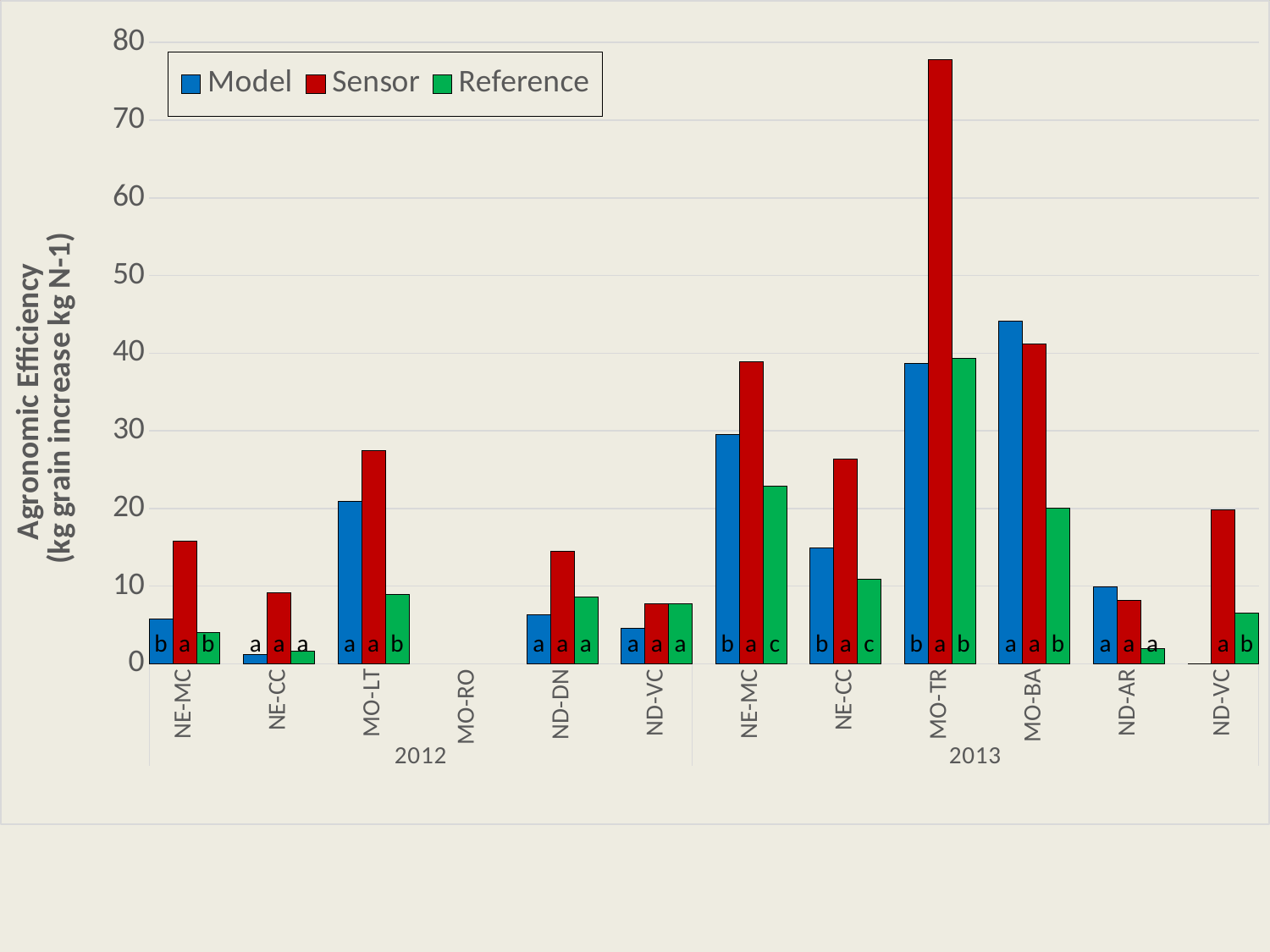

### Chart

| Category | Model | Sensor | Reference |
|---|---|---|---|
|  | 5.739999999999999 | None | None |
| NE-MC | None | 15.8424 | None |
|  | None | None | 4.0639199999999995 |
|  | None | None | None |
|  | 1.1524800000000002 | None | None |
| NE-CC | None | 9.1504 | None |
|  | None | None | 1.59208 |
|  | None | None | None |
|  | 20.9384 | None | None |
| MO-LT | None | 27.473599999999998 | None |
|  | None | None | 8.9152 |
|  | None | None | None |
|  | None | None | None |
| MO-RO | None | None | None |
|  | None | None | None |
|  | None | None | None |
|  | 6.272 | None | None |
| ND-DN | None | 14.509599999999999 | None |
|  | None | None | 8.6128 |
|  | None | None | None |
|  | 4.523680000000001 | None | None |
| ND-VC | None | 7.7504 | None |
|  | None | None | 7.6944 |
|  | None | None | None |
|  | 29.5008 | None | None |
| NE-MC | None | 38.919999999999995 | None |
|  | None | None | 22.8368 |
|  | None | None | None |
|  | 14.9576 | None | None |
| NE-CC | None | 26.342399999999998 | None |
|  | None | None | 10.92 |
|  | None | None | None |
|  | 38.7016 | None | None |
| MO-TR | None | 77.73920000000001 | None |
|  | None | None | 39.2952 |
|  | None | None | None |
|  | 44.077600000000004 | None | None |
| MO-BA | None | 41.1936 | None |
|  | None | None | 20.0032 |
|  | None | None | None |
|  | 9.94 | None | None |
| ND-AR | None | 8.1872 | None |
|  | None | None | 1.9331200000000002 |
|  | None | None | None |
|  | 0.0 | None | None |
| ND-VC | None | 19.796 | None |
|   | None | None | 6.5184 |